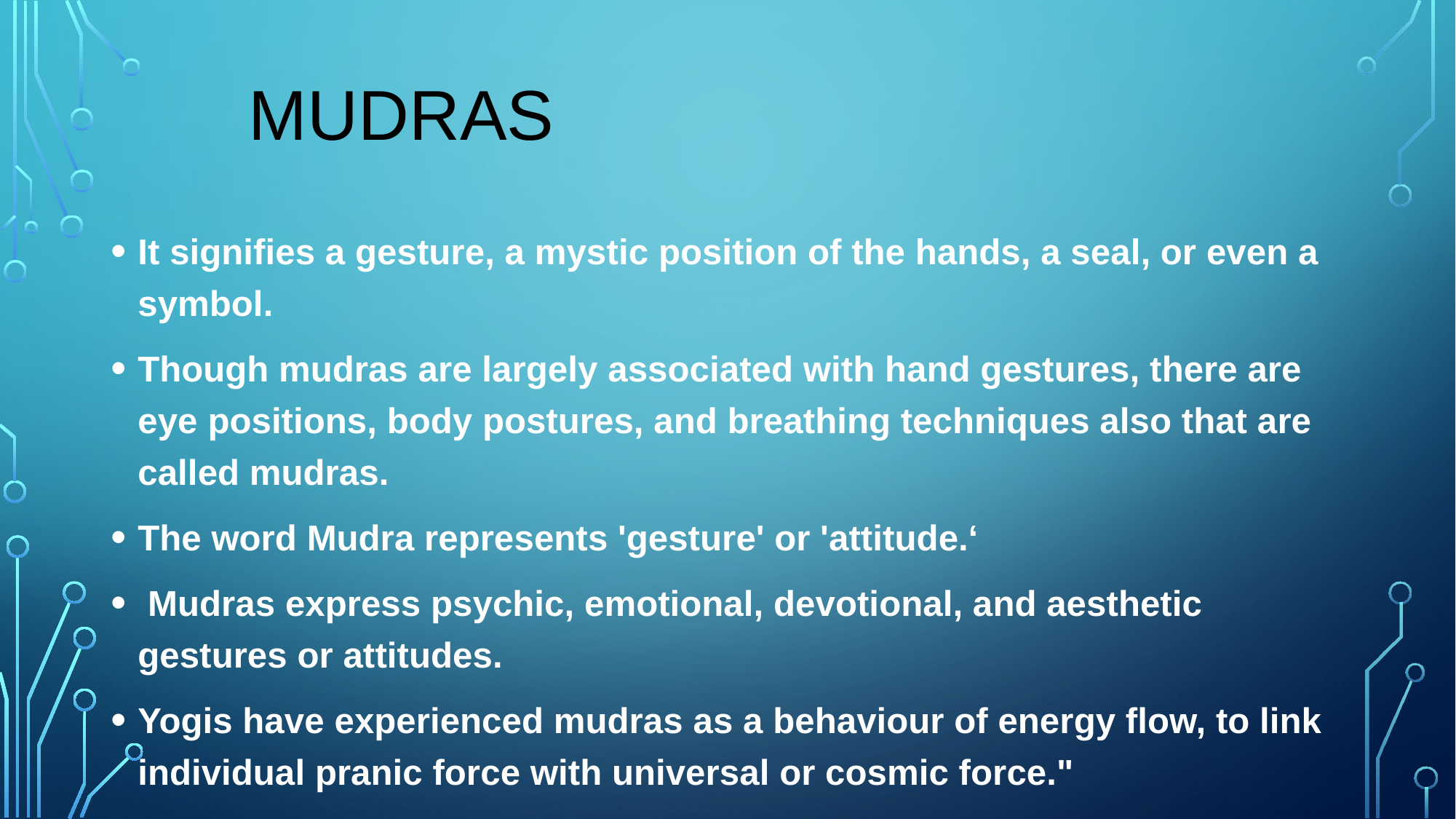

# MUDRAS

It signifies a gesture, a mystic position of the hands, a seal, or even a symbol.
Though mudras are largely associated with hand gestures, there are eye positions, body postures, and breathing techniques also that are called mudras.
The word Mudra represents 'gesture' or 'attitude.‘
 Mudras express psychic, emotional, devotional, and aesthetic gestures or attitudes.
Yogis have experienced mudras as a behaviour of energy flow, to link individual pranic force with universal or cosmic force."